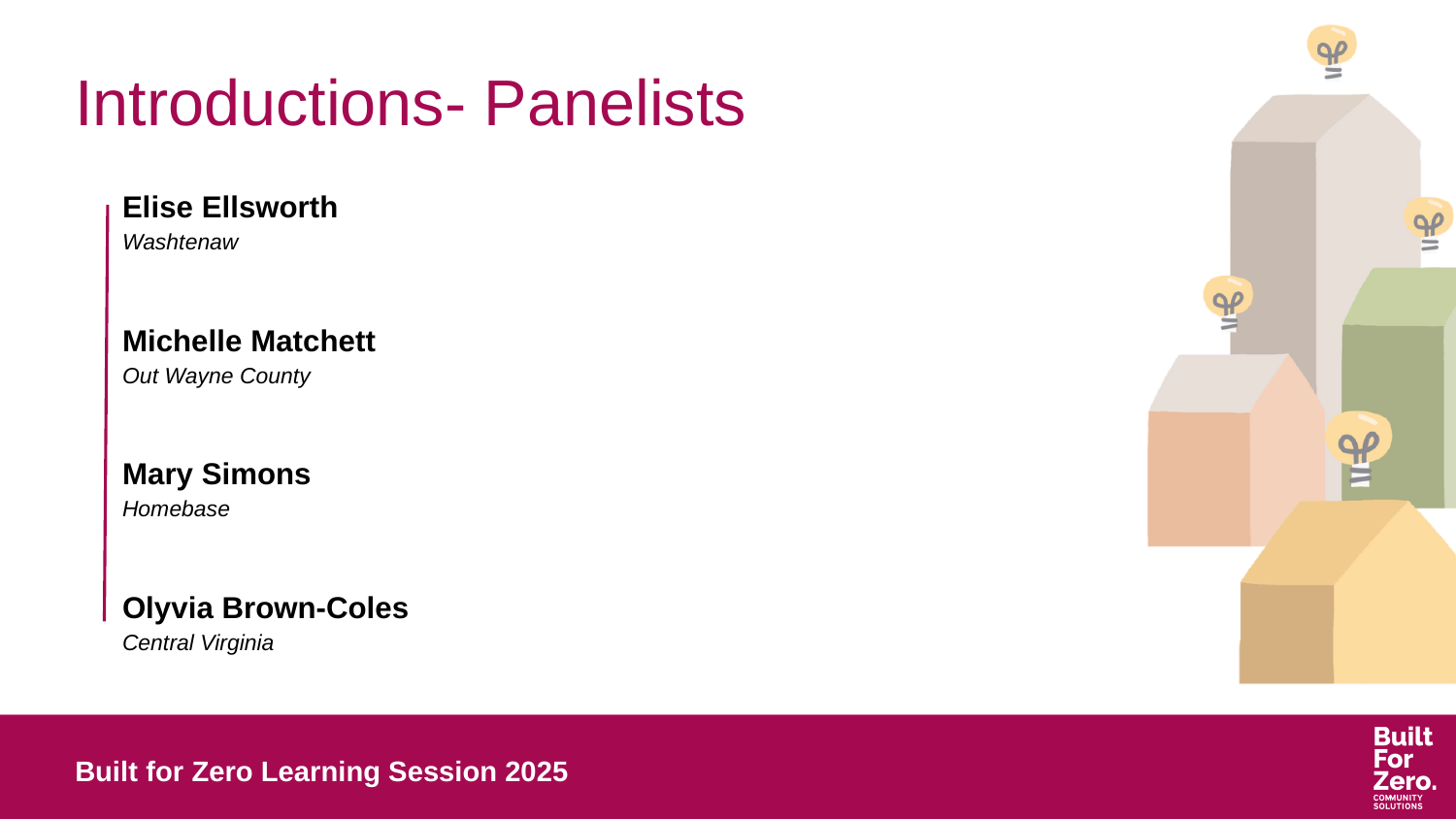

# Introductions- Panelists
Elise Ellsworth
Washtenaw

Michelle Matchett
Out Wayne County

Mary Simons
Homebase

Olyvia Brown-Coles
Central Virginia